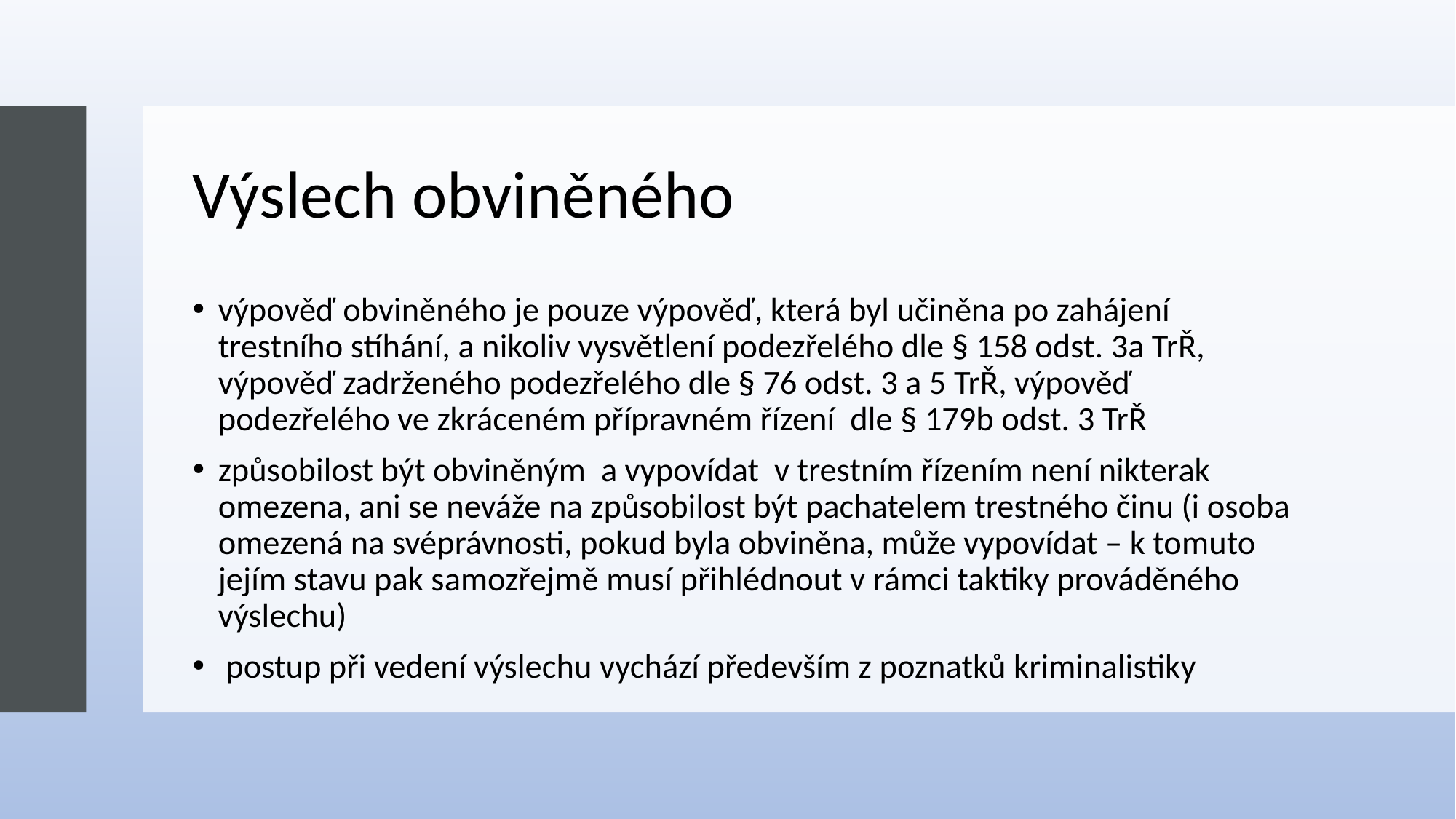

# Výslech obviněného
výpověď obviněného je pouze výpověď, která byl učiněna po zahájení trestního stíhání, a nikoliv vysvětlení podezřelého dle § 158 odst. 3a TrŘ, výpověď zadrženého podezřelého dle § 76 odst. 3 a 5 TrŘ, výpověď podezřelého ve zkráceném přípravném řízení  dle § 179b odst. 3 TrŘ
způsobilost být obviněným  a vypovídat  v trestním řízením není nikterak omezena, ani se neváže na způsobilost být pachatelem trestného činu (i osoba omezená na svéprávnosti, pokud byla obviněna, může vypovídat – k tomuto jejím stavu pak samozřejmě musí přihlédnout v rámci taktiky prováděného výslechu)
 postup při vedení výslechu vychází především z poznatků kriminalistiky